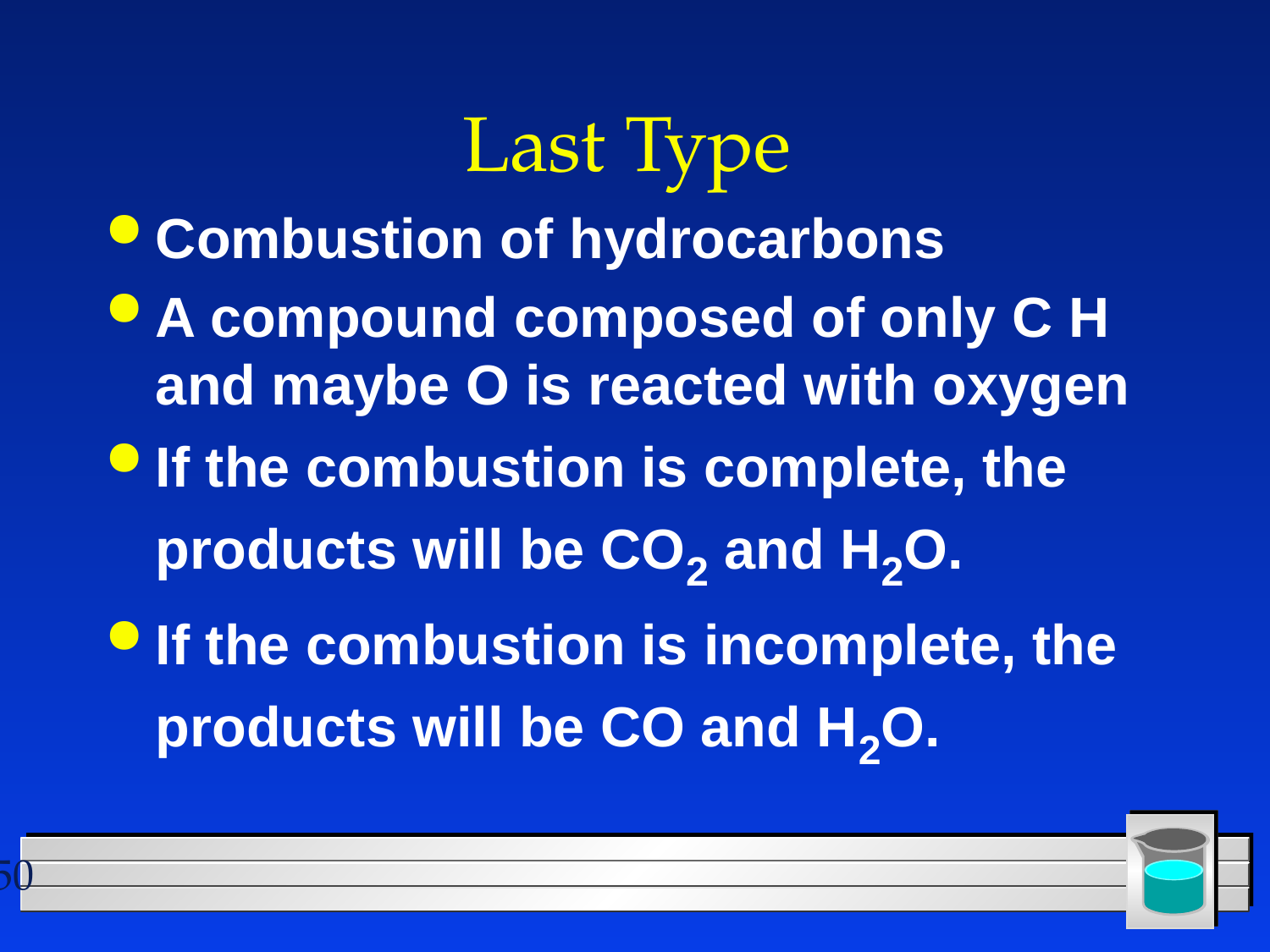

# Last Type
Combustion of hydrocarbons
A compound composed of only C H and maybe O is reacted with oxygen
If the combustion is complete, the products will be CO2 and H2O.
If the combustion is incomplete, the products will be CO and H2O.